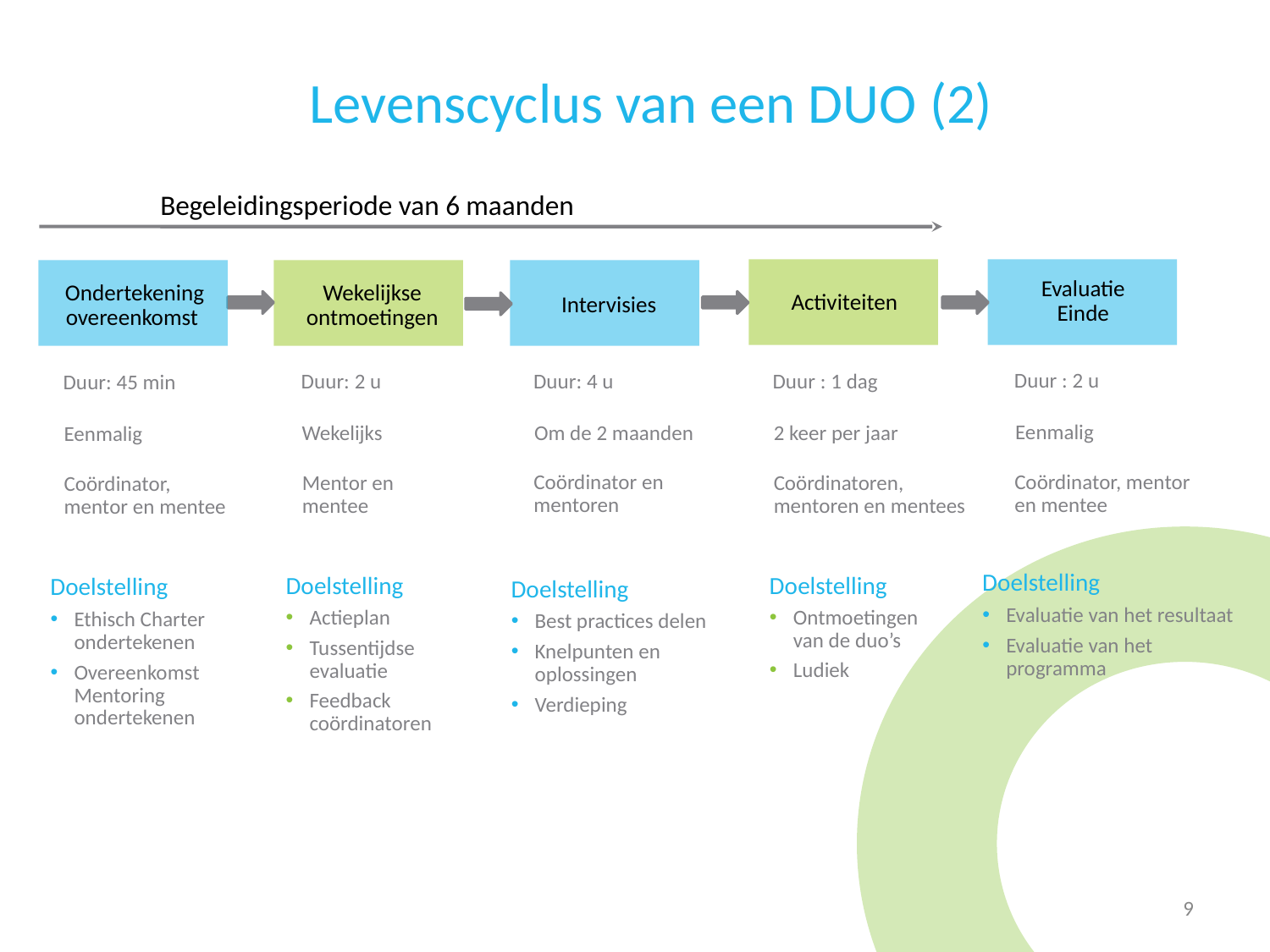

Levenscyclus van een DUO (2)
Begeleidingsperiode van 6 maanden

Activiteiten

Duur : 1 dag
2 keer per jaar
Coördinatoren, mentoren en mentees
Doelstelling
Ontmoetingen
van de duo’s
Ludiek

Evaluatie
Einde

Doelstelling
Evaluatie van het resultaat
Evaluatie van het programma
Duur : 2 u
Eenmalig
Coördinator, mentor en mentee

Ondertekening overeenkomst
Duur: 45 min

Eenmalig

Coördinator, mentor en mentee
Doelstelling
Ethisch Charter ondertekenen
Overeenkomst Mentoring ondertekenen

Wekelijkse ontmoetingen

Doelstelling
Actieplan
Tussentijdse evaluatie
Feedback coördinatoren
Duur: 2 u
Wekelijks
Mentor en mentee

Intervisies

Doelstelling
Best practices delen
Knelpunten en oplossingen
Verdieping
Duur: 4 u
Om de 2 maanden
Coördinator en mentoren

9